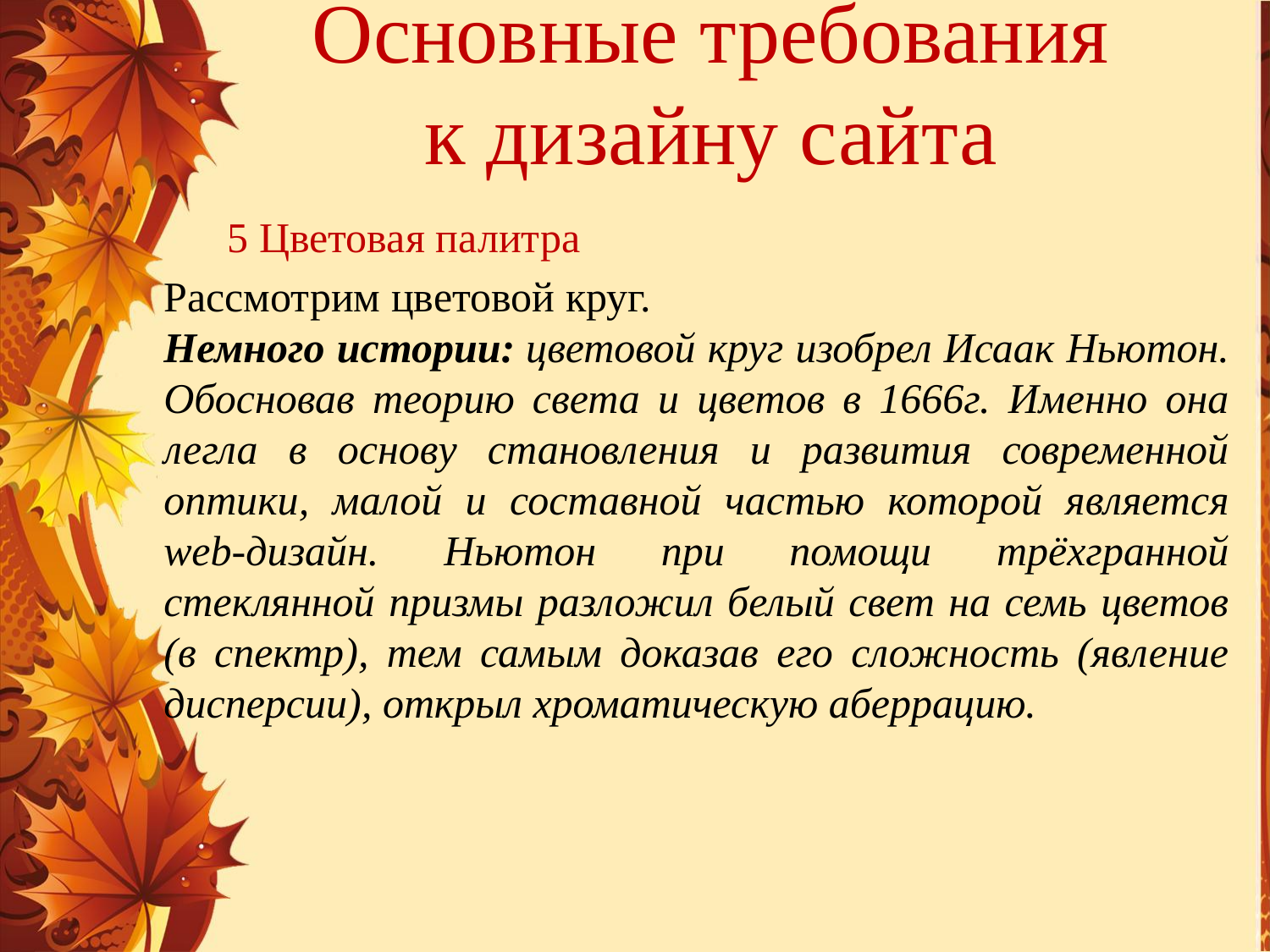

# Основные требования к дизайну сайта
5 Цветовая палитра
Рассмотрим цветовой круг.
Немного истории: цветовой круг изобрел Исаак Ньютон. Обосновав теорию света и цветов в 1666г. Именно она легла в основу становления и развития современной оптики, малой и составной частью которой является web-дизайн. Ньютон при помощи трёхгранной стеклянной призмы разложил белый свет на семь цветов (в спектр), тем самым доказав его сложность (явление дисперсии), открыл хроматическую аберрацию.